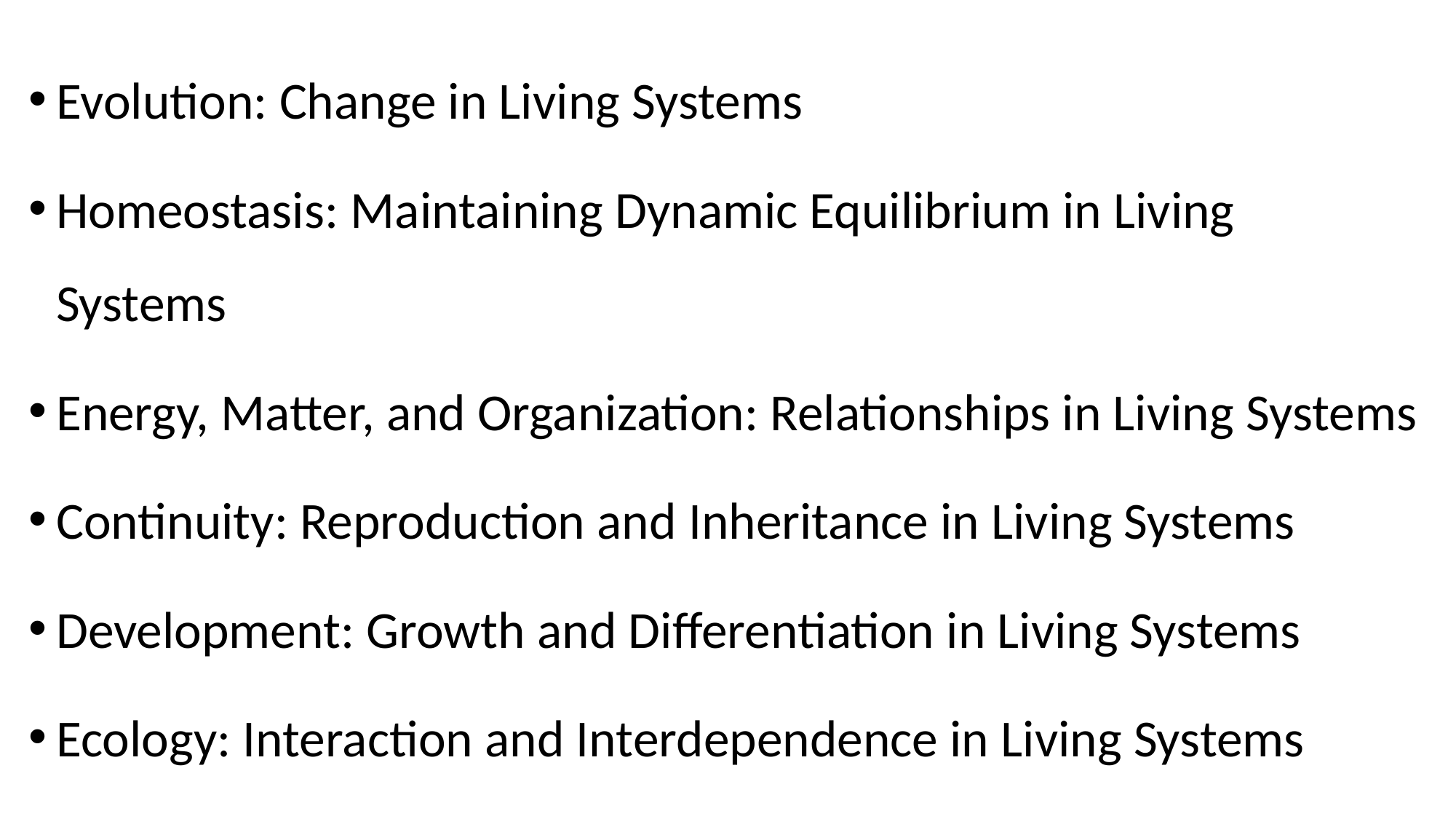

Evolution: Change in Living Systems
Homeostasis: Maintaining Dynamic Equilibrium in Living Systems
Energy, Matter, and Organization: Relationships in Living Systems
Continuity: Reproduction and Inheritance in Living Systems
Development: Growth and Differentiation in Living Systems
Ecology: Interaction and Interdependence in Living Systems